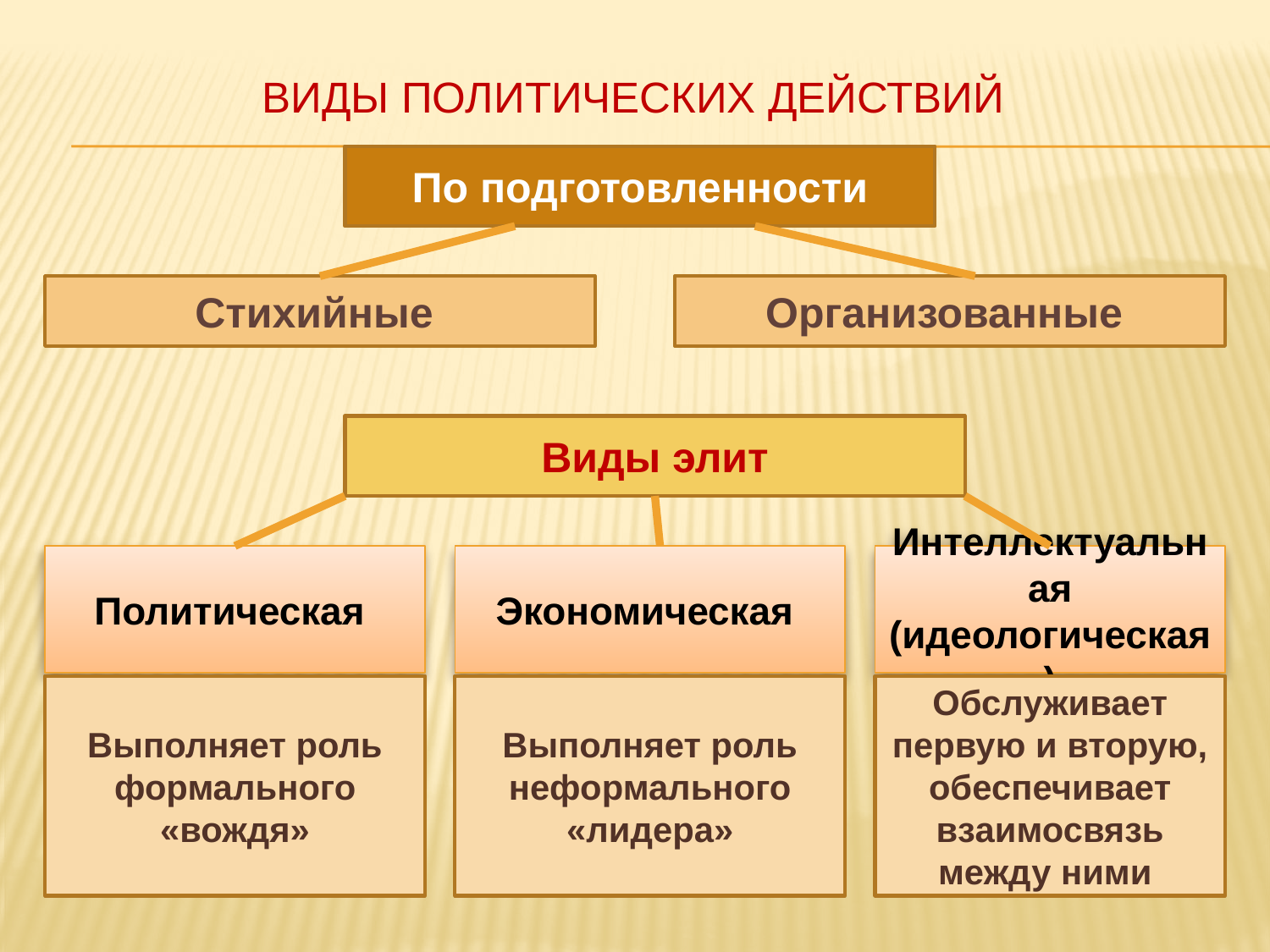

# Виды политических действий
По подготовленности

Стихийные
Организованные
Виды элит
Политическая
Экономическая
Интеллектуальная (идеологическая)
Выполняет роль формального «вождя»
Выполняет роль неформального «лидера»
Обслуживает первую и вторую, обеспечивает взаимосвязь между ними